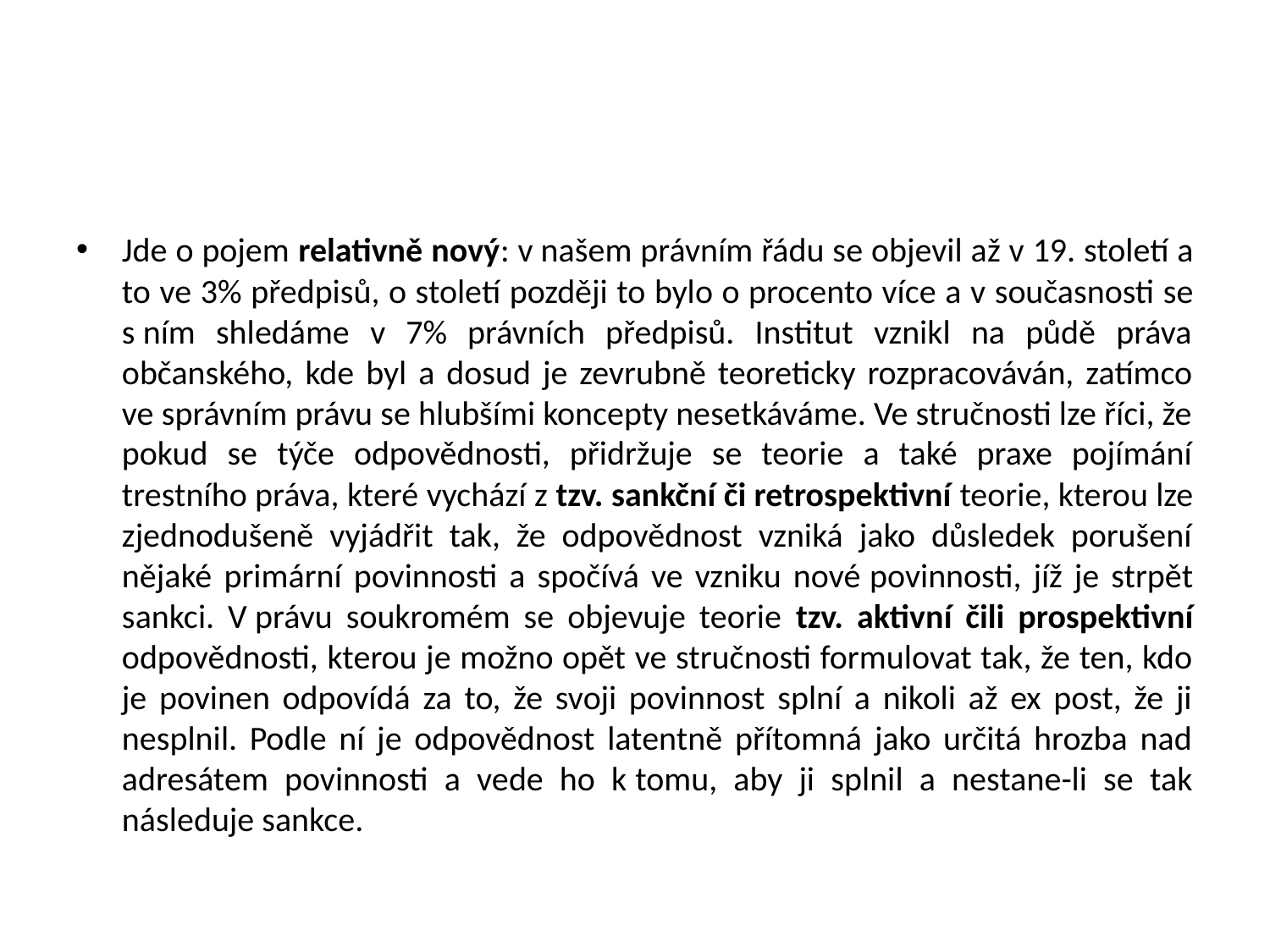

#
Jde o pojem relativně nový: v našem právním řádu se objevil až v 19. století a to ve 3% předpisů, o století později to bylo o procento více a v současnosti se s ním shledáme v 7% právních předpisů. Institut vznikl na půdě práva občanského, kde byl a dosud je zevrubně teoreticky rozpracováván, zatímco ve správním právu se hlubšími koncepty nesetkáváme. Ve stručnosti lze říci, že pokud se týče odpovědnosti, přidržuje se teorie a také praxe pojímání trestního práva, které vychází z tzv. sankční či retrospektivní teorie, kterou lze zjednodušeně vyjádřit tak, že odpovědnost vzniká jako důsledek porušení nějaké primární povinnosti a spočívá ve vzniku nové povinnosti, jíž je strpět sankci. V právu soukromém se objevuje teorie tzv. aktivní čili prospektivní odpovědnosti, kterou je možno opět ve stručnosti formulovat tak, že ten, kdo je povinen odpovídá za to, že svoji povinnost splní a nikoli až ex post, že ji nesplnil. Podle ní je odpovědnost latentně přítomná jako určitá hrozba nad adresátem povinnosti a vede ho k tomu, aby ji splnil a nestane-li se tak následuje sankce.